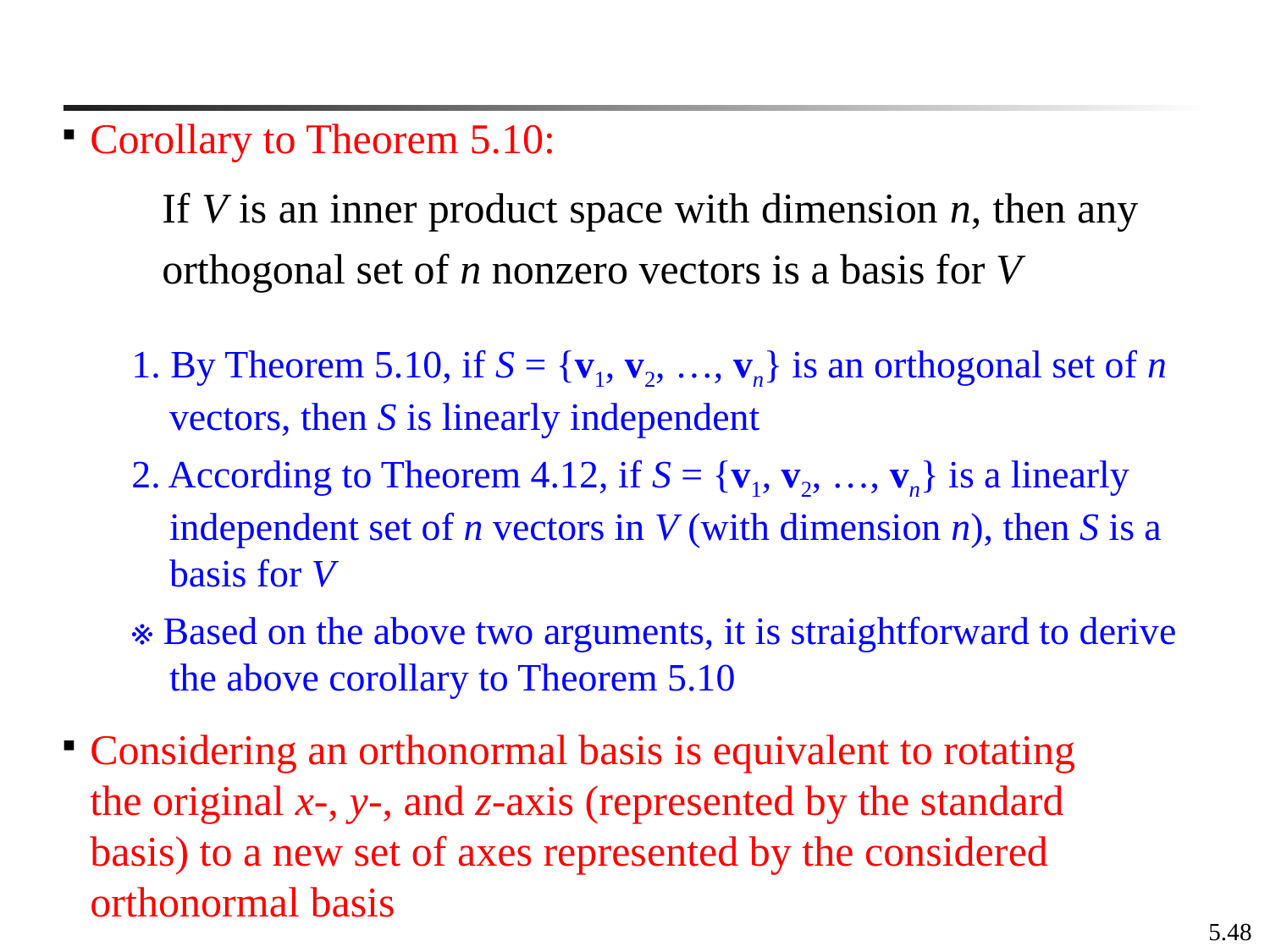

Corollary to Theorem 5.10:
If V is an inner product space with dimension n, then any orthogonal set of n nonzero vectors is a basis for V
1. By Theorem 5.10, if S = {v1, v2, …, vn} is an orthogonal set of n vectors, then S is linearly independent
2. According to Theorem 4.12, if S = {v1, v2, …, vn} is a linearly independent set of n vectors in V (with dimension n), then S is a basis for V
※ Based on the above two arguments, it is straightforward to derive the above corollary to Theorem 5.10
Considering an orthonormal basis is equivalent to rotating the original x-, y-, and z-axis (represented by the standard basis) to a new set of axes represented by the considered orthonormal basis
5.48